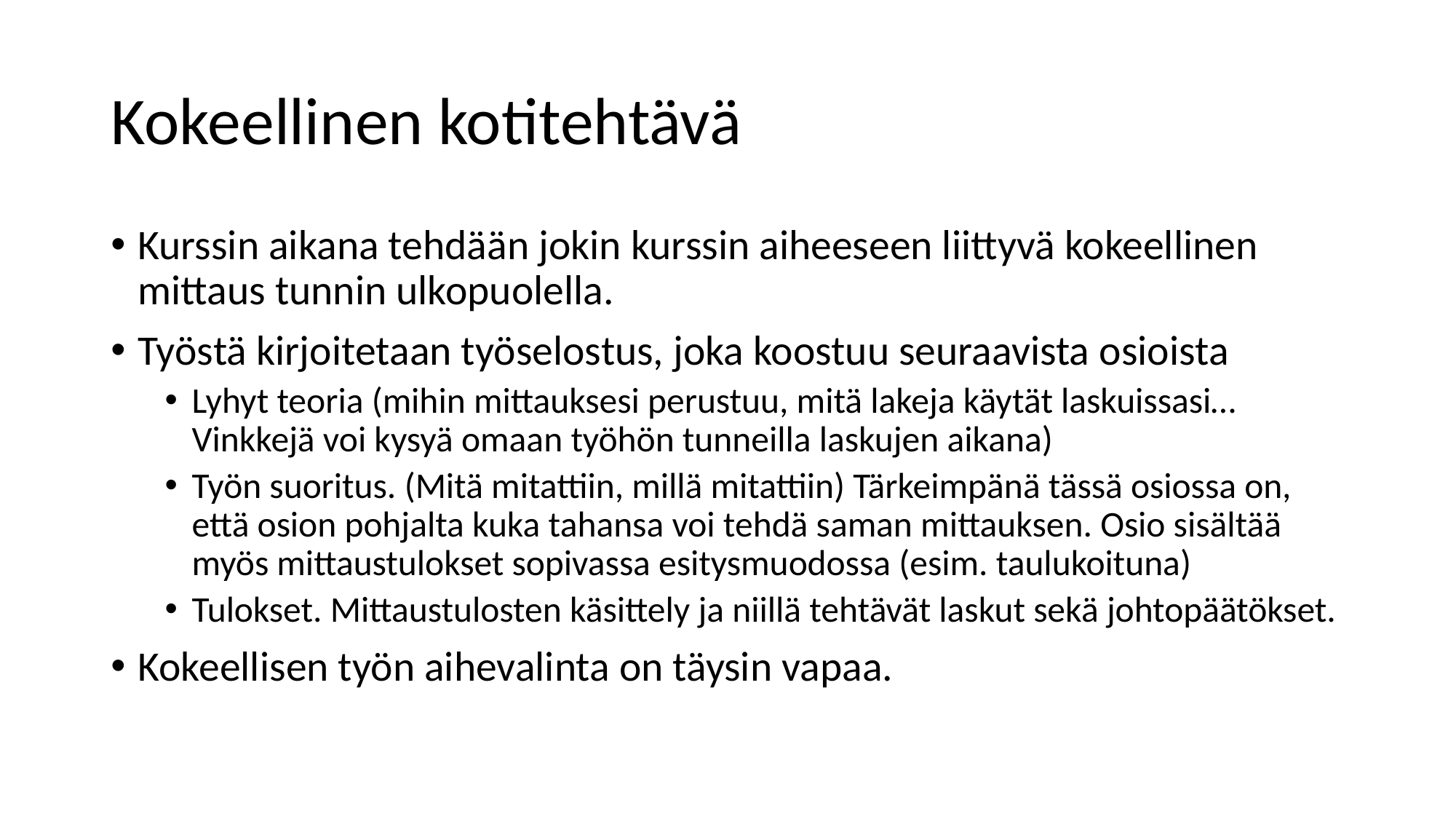

# Kokeellinen kotitehtävä
Kurssin aikana tehdään jokin kurssin aiheeseen liittyvä kokeellinen mittaus tunnin ulkopuolella.
Työstä kirjoitetaan työselostus, joka koostuu seuraavista osioista
Lyhyt teoria (mihin mittauksesi perustuu, mitä lakeja käytät laskuissasi… Vinkkejä voi kysyä omaan työhön tunneilla laskujen aikana)
Työn suoritus. (Mitä mitattiin, millä mitattiin) Tärkeimpänä tässä osiossa on, että osion pohjalta kuka tahansa voi tehdä saman mittauksen. Osio sisältää myös mittaustulokset sopivassa esitysmuodossa (esim. taulukoituna)
Tulokset. Mittaustulosten käsittely ja niillä tehtävät laskut sekä johtopäätökset.
Kokeellisen työn aihevalinta on täysin vapaa.